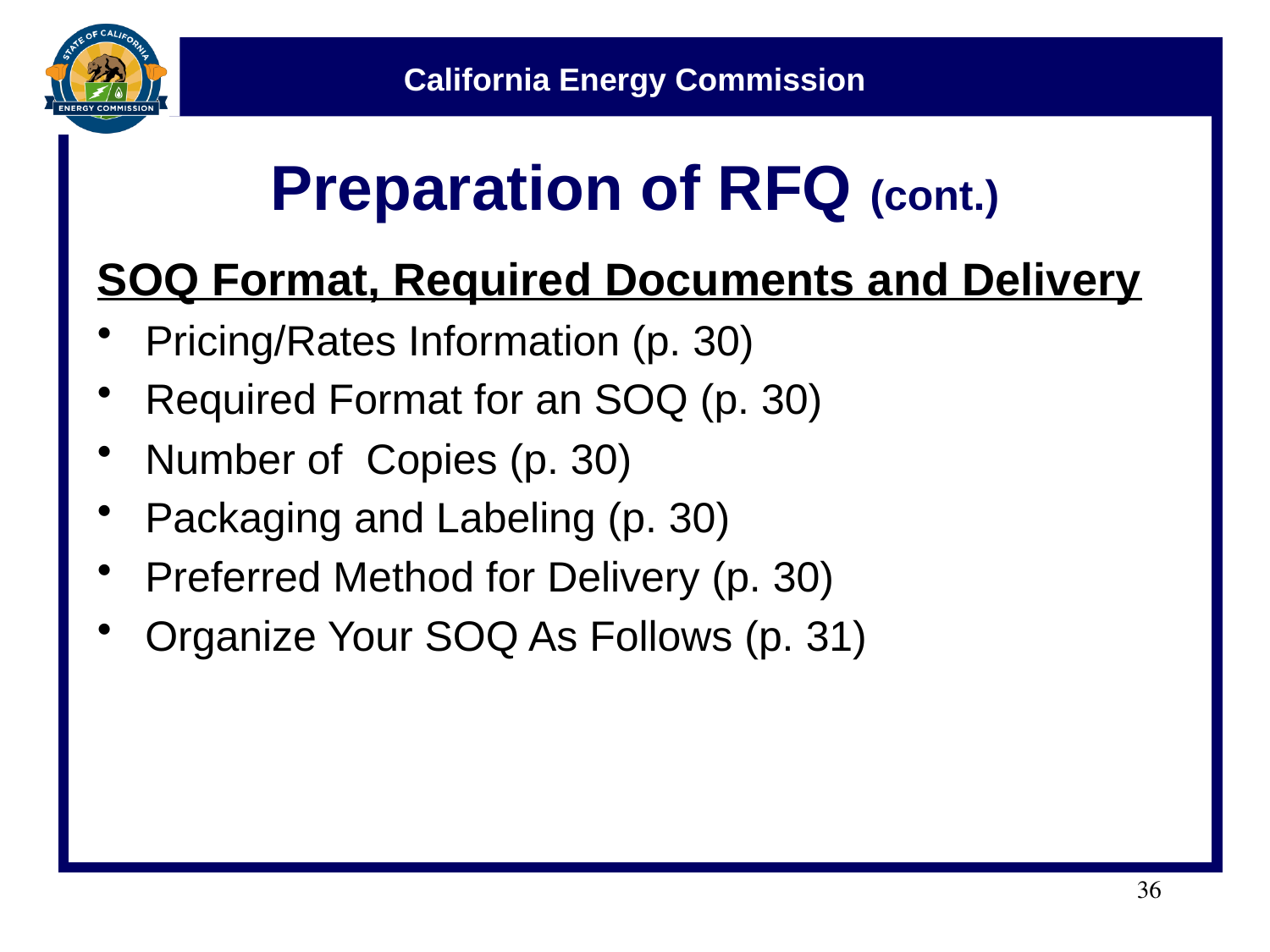

# Preparation of RFQ (cont.)
SOQ Format, Required Documents and Delivery
Pricing/Rates Information (p. 30)
Required Format for an SOQ (p. 30)
Number of  Copies (p. 30)
Packaging and Labeling (p. 30)
Preferred Method for Delivery (p. 30)
Organize Your SOQ As Follows (p. 31)

36